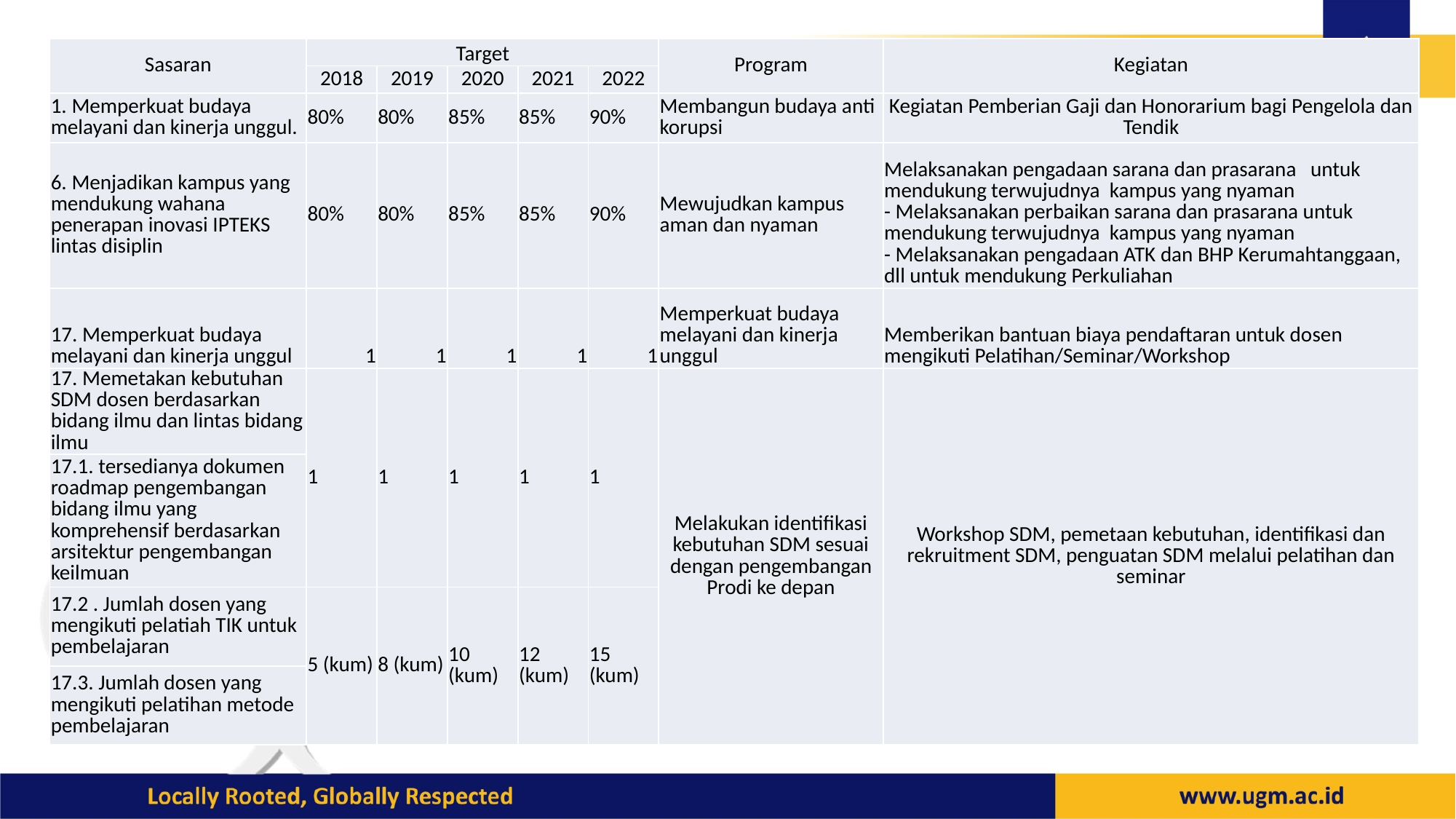

| Sasaran | Target |  |  |  |  | Program | Kegiatan |
| --- | --- | --- | --- | --- | --- | --- | --- |
|  | 2018 | 2019 | 2020 | 2021 | 2022 |  |  |
| 1. Memperkuat budaya melayani dan kinerja unggul. | 80% | 80% | 85% | 85% | 90% | Membangun budaya anti korupsi | Kegiatan Pemberian Gaji dan Honorarium bagi Pengelola dan Tendik |
| 6. Menjadikan kampus yang mendukung wahana penerapan inovasi IPTEKS lintas disiplin | 80% | 80% | 85% | 85% | 90% | Mewujudkan kampus aman dan nyaman | Melaksanakan pengadaan sarana dan prasarana untuk mendukung terwujudnya kampus yang nyaman - Melaksanakan perbaikan sarana dan prasarana untuk mendukung terwujudnya kampus yang nyaman - Melaksanakan pengadaan ATK dan BHP Kerumahtanggaan, dll untuk mendukung Perkuliahan |
| 17. Memperkuat budaya melayani dan kinerja unggul | 1 | 1 | 1 | 1 | 1 | Memperkuat budaya melayani dan kinerja unggul | Memberikan bantuan biaya pendaftaran untuk dosen mengikuti Pelatihan/Seminar/Workshop |
| 17. Memetakan kebutuhan SDM dosen berdasarkan bidang ilmu dan lintas bidang ilmu | 1 | 1 | 1 | 1 | 1 | Melakukan identifikasi kebutuhan SDM sesuai dengan pengembangan Prodi ke depan | Workshop SDM, pemetaan kebutuhan, identifikasi dan rekruitment SDM, penguatan SDM melalui pelatihan dan seminar |
| 17.1. tersedianya dokumen roadmap pengembangan bidang ilmu yang komprehensif berdasarkan arsitektur pengembangan keilmuan |  |  |  |  |  |  |  |
| 17.2 . Jumlah dosen yang mengikuti pelatiah TIK untuk pembelajaran | 5 (kum) | 8 (kum) | 10 (kum) | 12 (kum) | 15 (kum) |  |  |
| 17.3. Jumlah dosen yang mengikuti pelatihan metode pembelajaran |  |  |  |  |  |  |  |